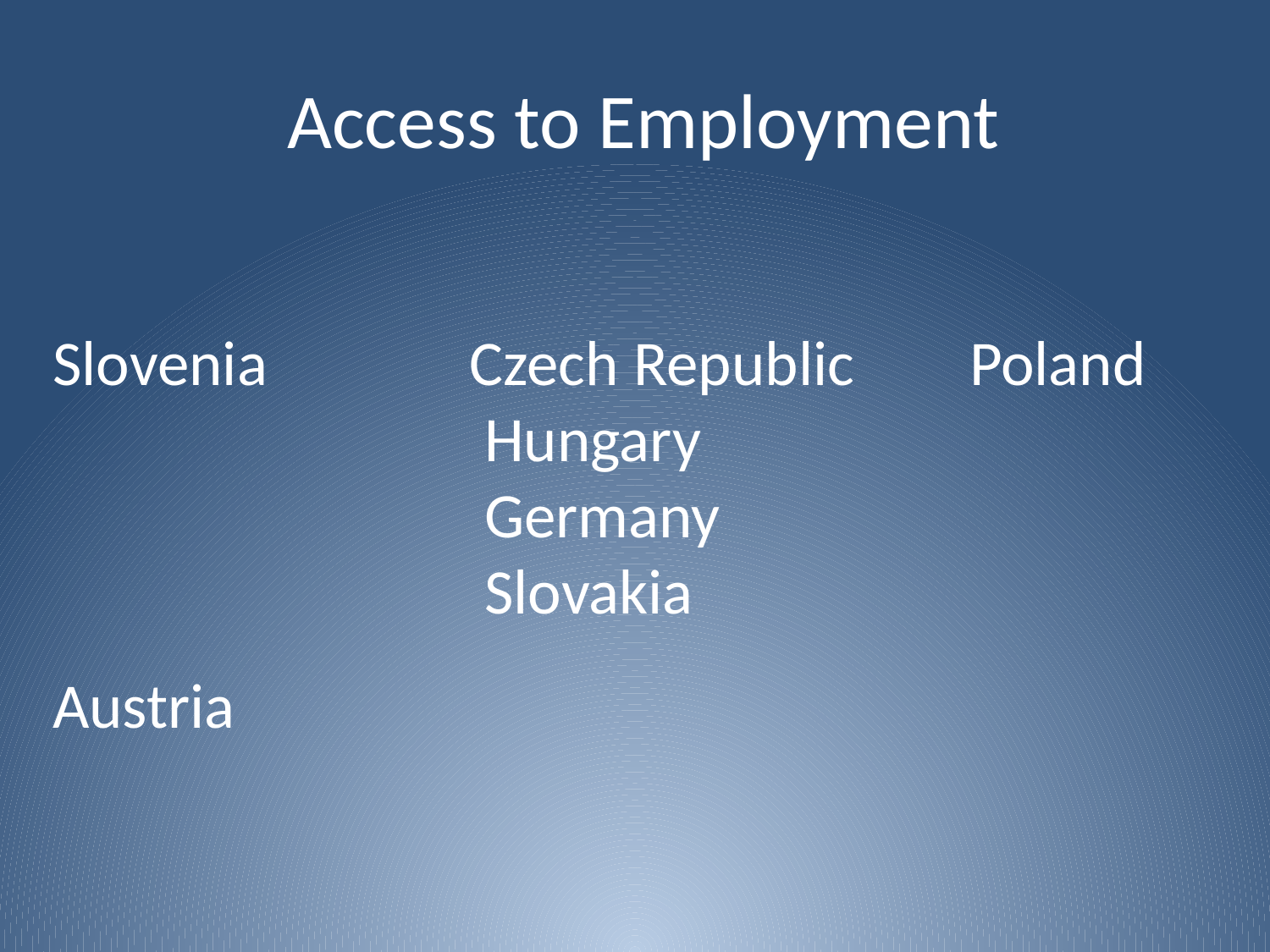

Access to Employment
Slovenia                  Czech Republic        Poland
                              Hungary
                              Germany
                              Slovakia

Austria